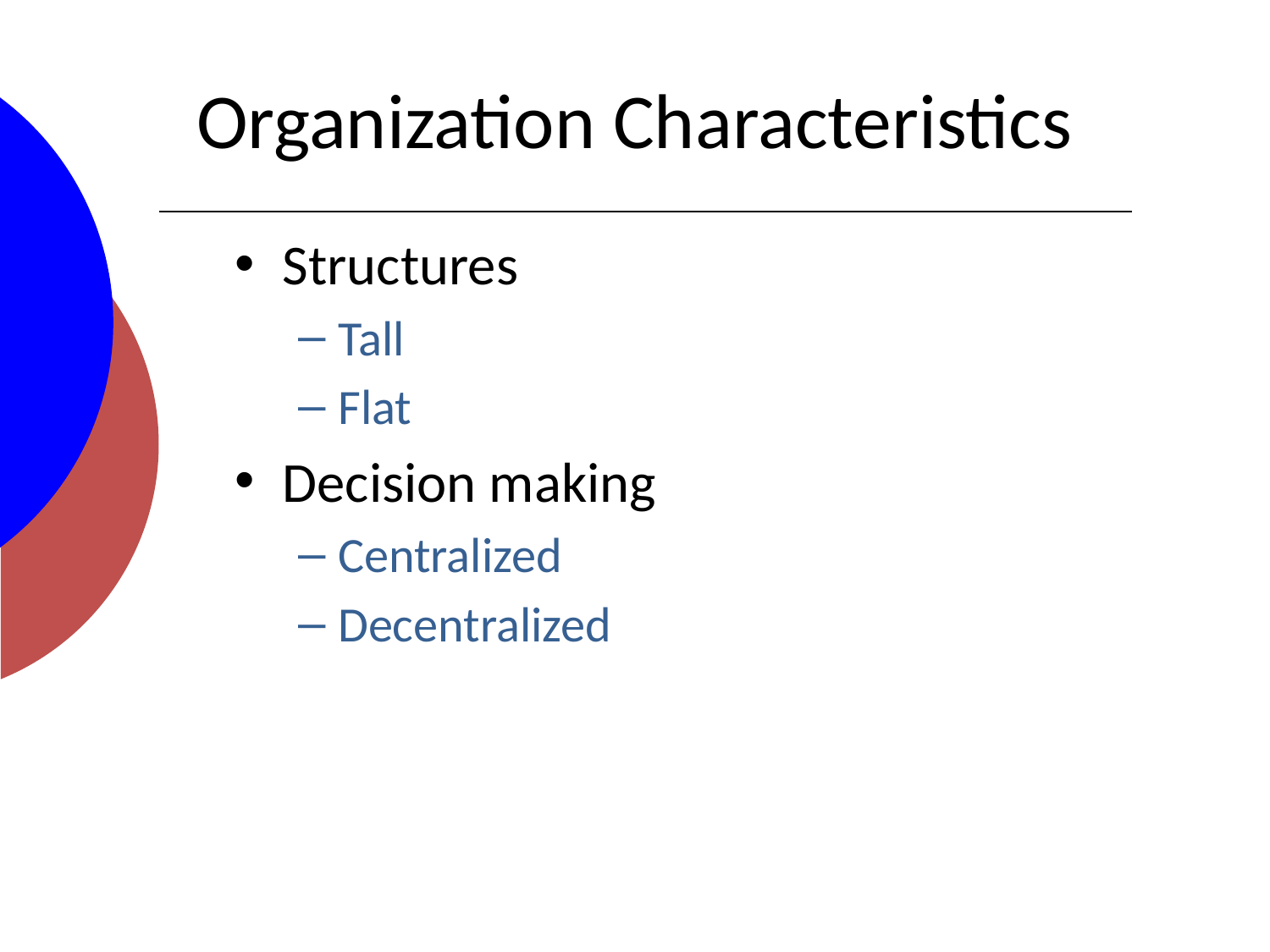

# Organization Characteristics
Structures
Tall
Flat
Decision making
Centralized
Decentralized